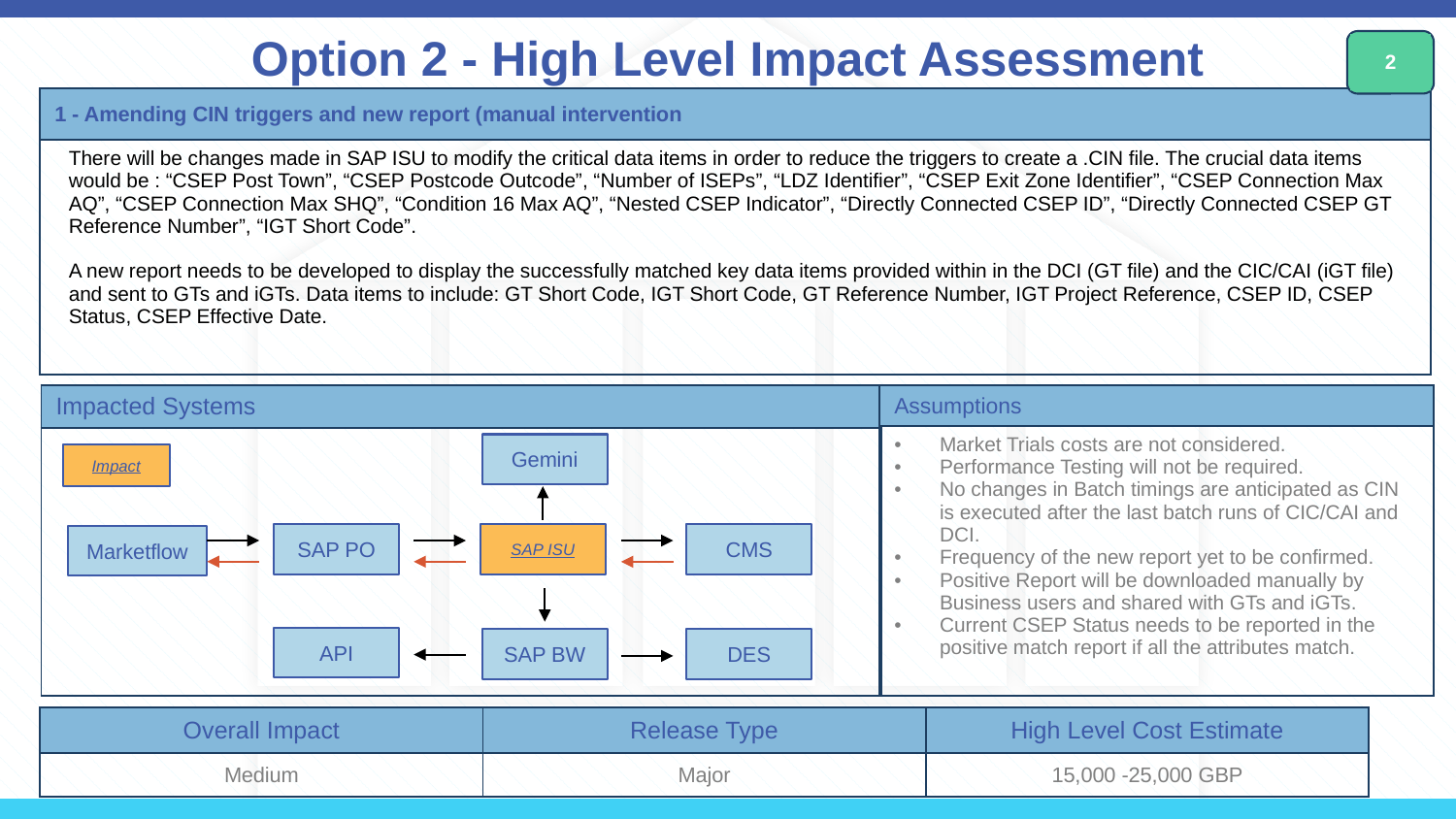

# Option 2 - High Level Impact Assessment

2
| 1 - Amending CIN triggers and new report (manual intervention |
| --- |
| There will be changes made in SAP ISU to modify the critical data items in order to reduce the triggers to create a .CIN file. The crucial data items would be : “CSEP Post Town”, “CSEP Postcode Outcode”, “Number of ISEPs”, “LDZ Identifier”, “CSEP Exit Zone Identifier”, “CSEP Connection Max AQ”, “CSEP Connection Max SHQ”, “Condition 16 Max AQ”, “Nested CSEP Indicator”, “Directly Connected CSEP ID”, “Directly Connected CSEP GT Reference Number”, “IGT Short Code”. A new report needs to be developed to display the successfully matched key data items provided within in the DCI (GT file) and the CIC/CAI (iGT file) and sent to GTs and iGTs. Data items to include: GT Short Code, IGT Short Code, GT Reference Number, IGT Project Reference, CSEP ID, CSEP Status, CSEP Effective Date. |
| Impacted Systems |
| --- |
|  |
| Assumptions |
| --- |
| Market Trials costs are not considered. Performance Testing will not be required. No changes in Batch timings are anticipated as CIN is executed after the last batch runs of CIC/CAI and DCI. Frequency of the new report yet to be confirmed. Positive Report will be downloaded manually by Business users and shared with GTs and iGTs. Current CSEP Status needs to be reported in the positive match report if all the attributes match. |
Gemini
Impact
SAP PO
SAP ISU
CMS
Marketflow
API
SAP BW
DES
| Overall Impact | Release Type | High Level Cost Estimate |
| --- | --- | --- |
| Medium | Major | 15,000 -25,000 GBP |